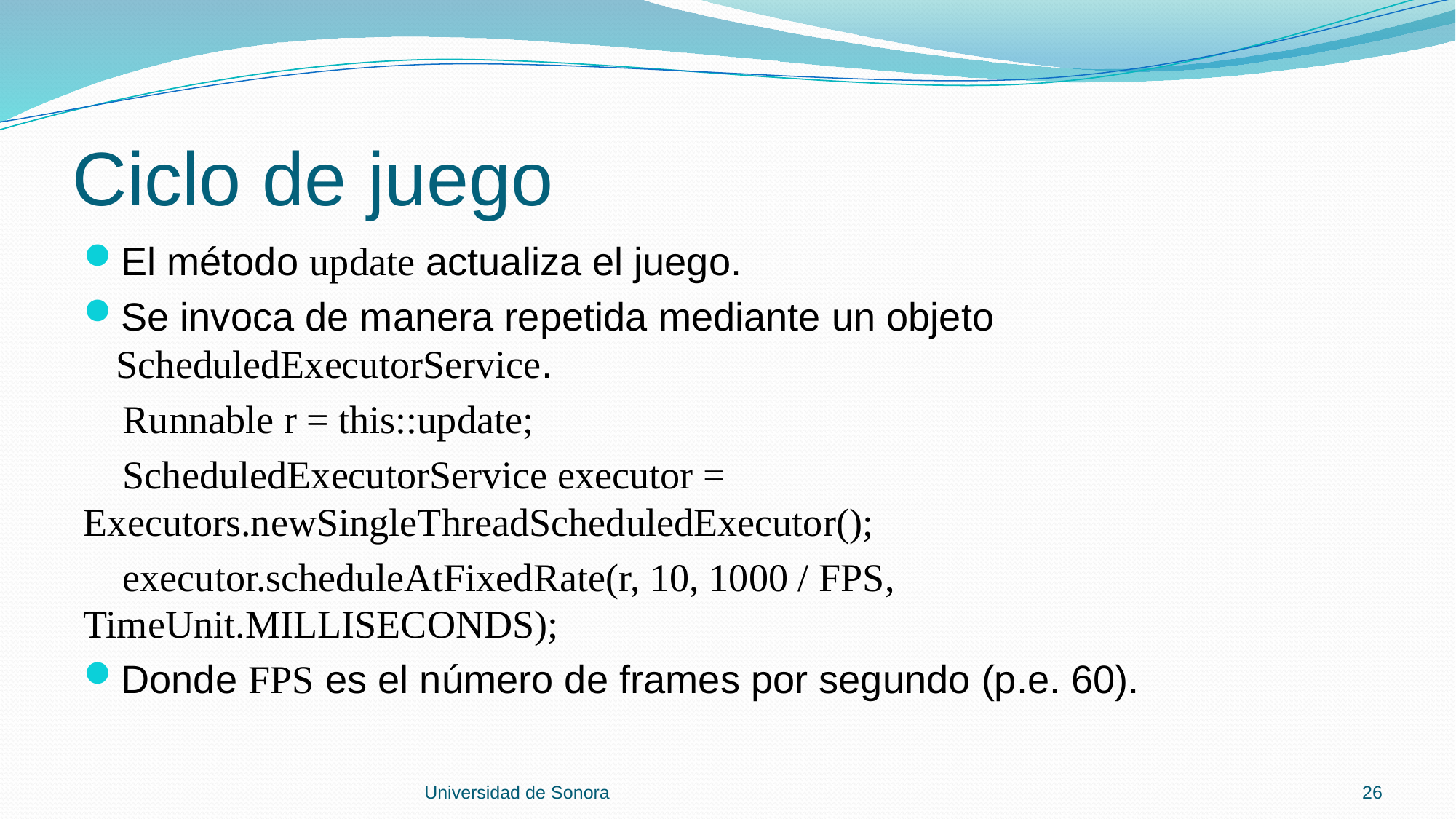

# Ciclo de juego
El método update actualiza el juego.
Se invoca de manera repetida mediante un objeto ScheduledExecutorService.
    Runnable r = this::update;
    ScheduledExecutorService executor = Executors.newSingleThreadScheduledExecutor();
    executor.scheduleAtFixedRate(r, 10, 1000 / FPS, TimeUnit.MILLISECONDS);
Donde FPS es el número de frames por segundo (p.e. 60).

Universidad de Sonora
26